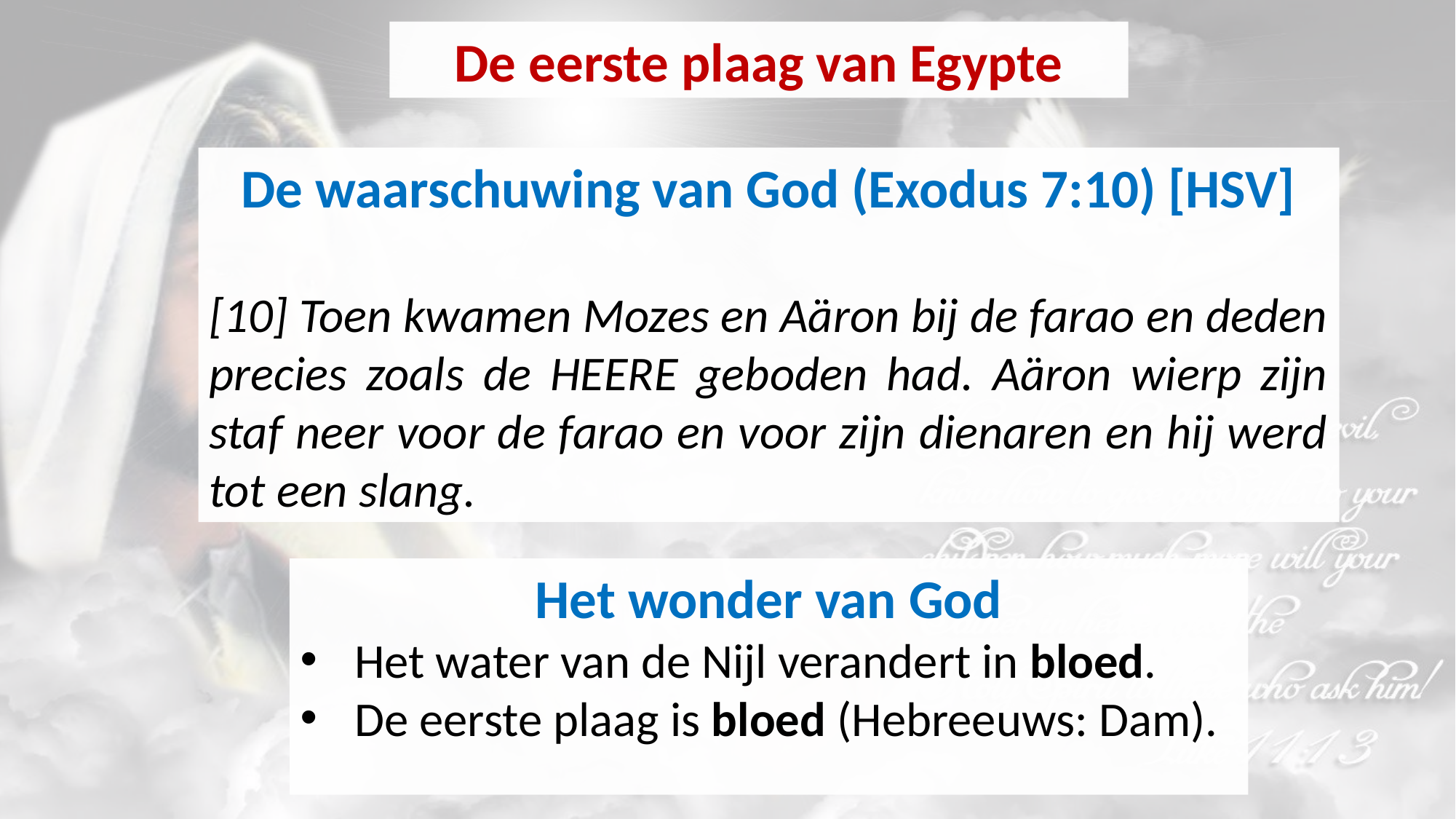

De eerste plaag van Egypte
De waarschuwing van God (Exodus 7:10) [HSV]

[10] Toen kwamen Mozes en Aäron bij de farao en deden precies zoals de HEERE geboden had. Aäron wierp zijn staf neer voor de farao en voor zijn dienaren en hij werd tot een slang.
Het wonder van God
Het water van de Nijl verandert in bloed.
De eerste plaag is bloed (Hebreeuws: Dam).